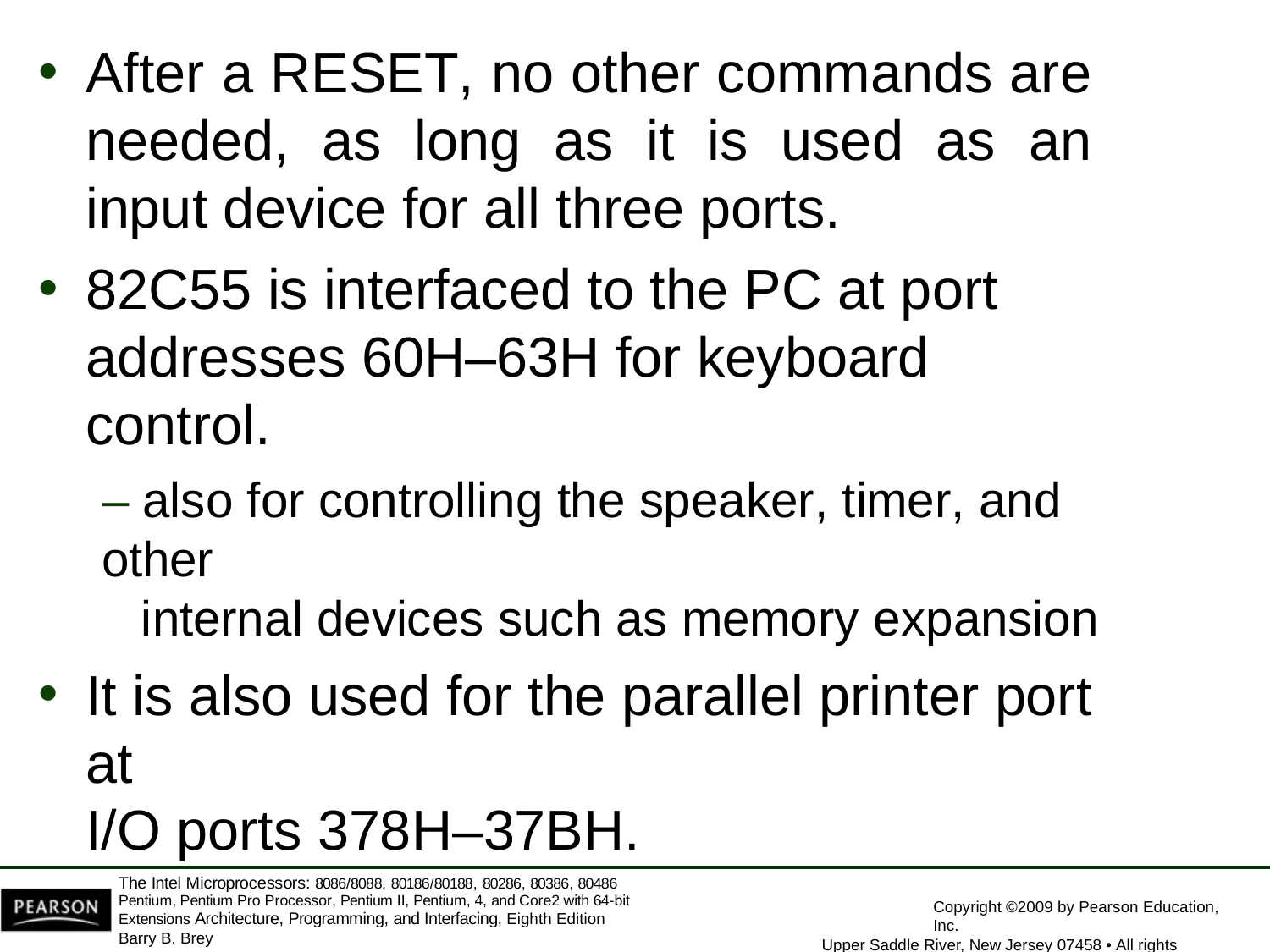

After a RESET, no other commands are needed, as long as it is used as an input device for all three ports.
82C55 is interfaced to the PC at port addresses 60H–63H for keyboard control.

– also for controlling the speaker, timer, and other
internal devices such as memory expansion

It is also used for the parallel printer port at
I/O ports 378H–37BH.
The Intel Microprocessors: 8086/8088, 80186/80188, 80286, 80386, 80486 Pentium, Pentium Pro Processor, Pentium II, Pentium, 4, and Core2 with 64-bit Extensions Architecture, Programming, and Interfacing, Eighth Edition
Barry B. Brey

Copyright ©2009 by Pearson Education, Inc.
Upper Saddle River, New Jersey 07458 • All rights reserved.